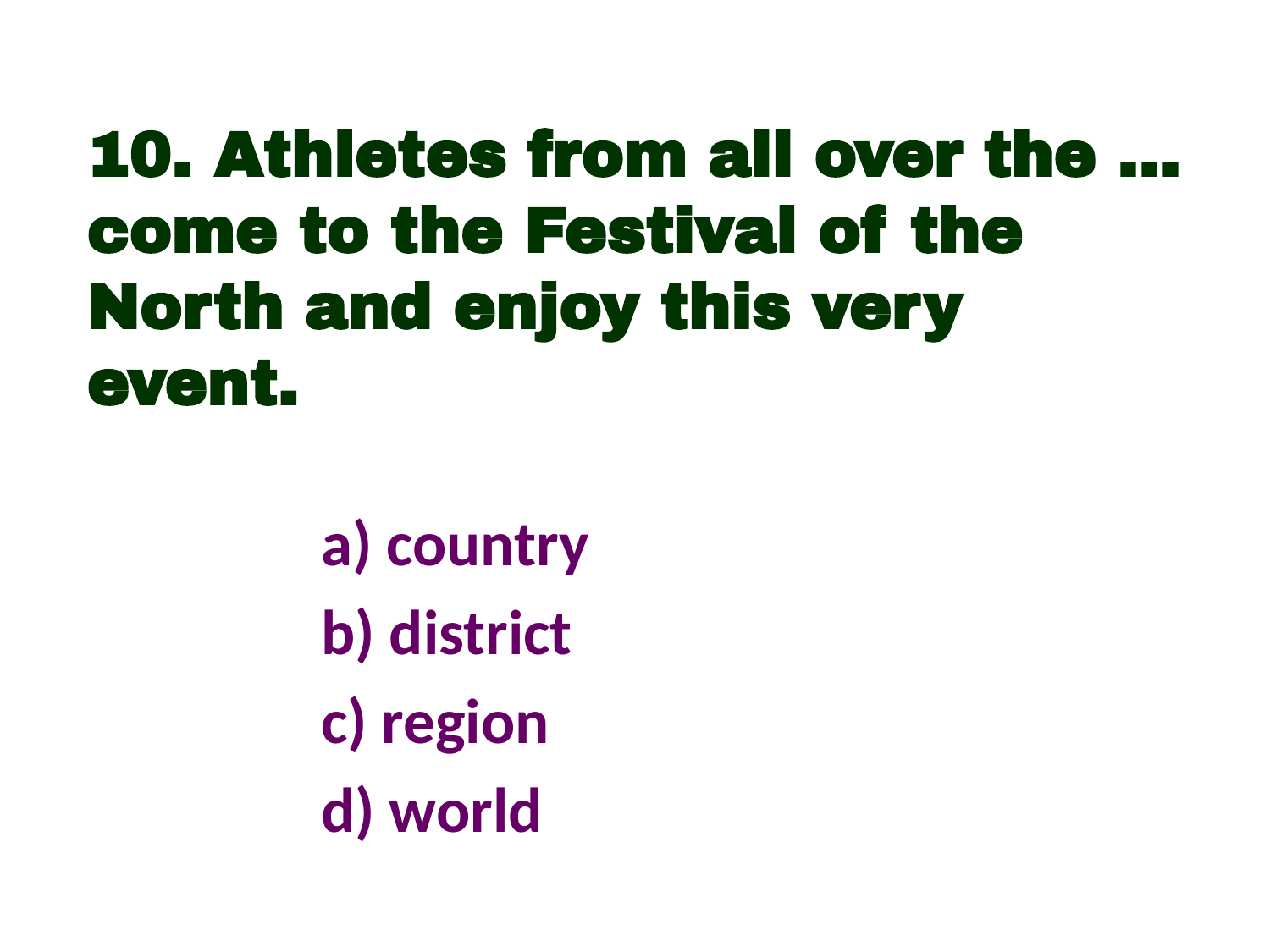

10. Athletes from all over the … come to the Festival of the North and enjoy this very event.
a) country
b) district
c) region
d) world